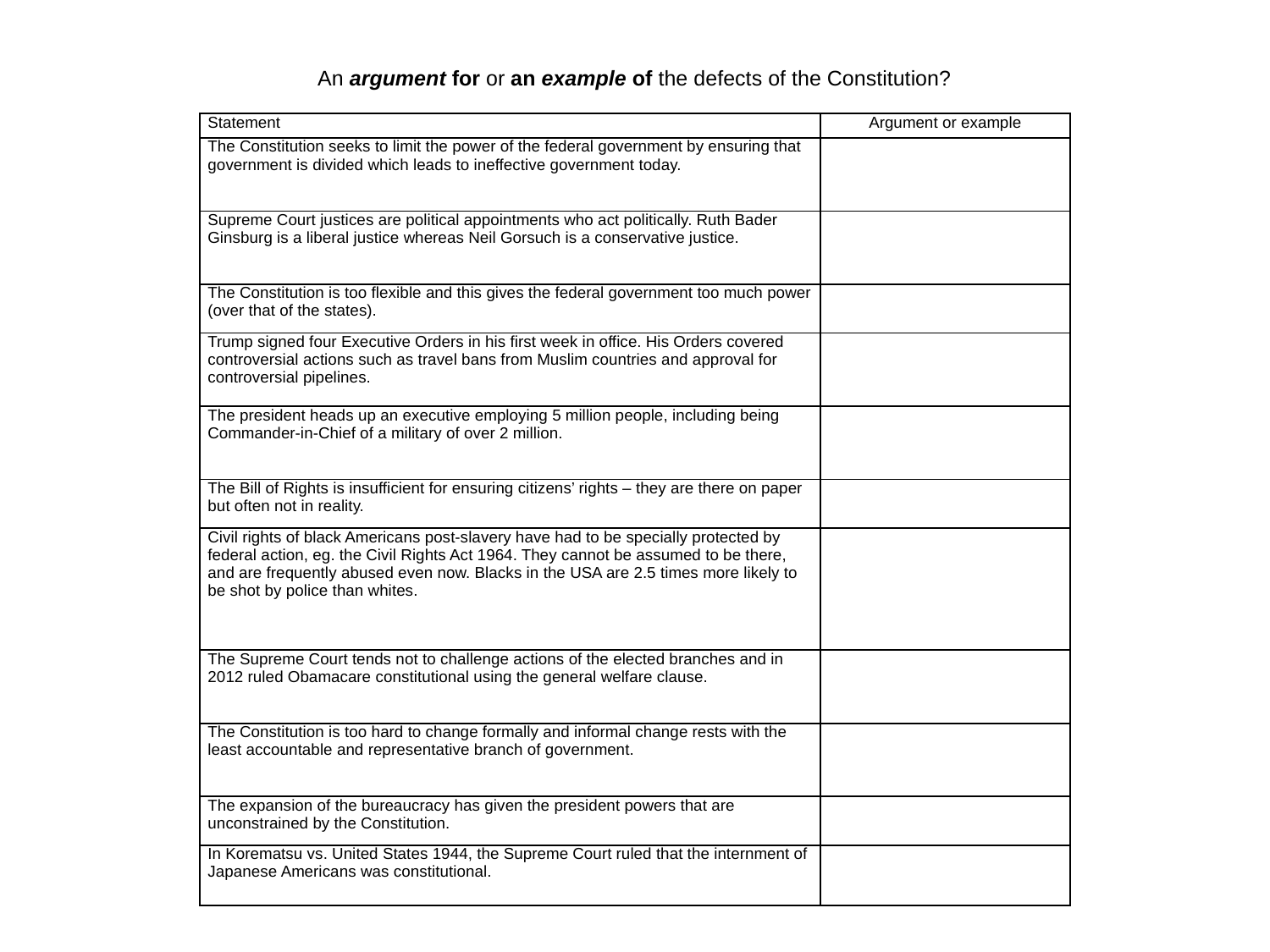

An argument for or an example of the defects of the Constitution?
| Statement | Argument or example |
| --- | --- |
| The Constitution seeks to limit the power of the federal government by ensuring that government is divided which leads to ineffective government today. |  |
| Supreme Court justices are political appointments who act politically. Ruth Bader Ginsburg is a liberal justice whereas Neil Gorsuch is a conservative justice. |  |
| The Constitution is too flexible and this gives the federal government too much power (over that of the states). |  |
| Trump signed four Executive Orders in his first week in office. His Orders covered controversial actions such as travel bans from Muslim countries and approval for controversial pipelines. |  |
| The president heads up an executive employing 5 million people, including being Commander-in-Chief of a military of over 2 million. |  |
| The Bill of Rights is insufficient for ensuring citizens’ rights – they are there on paper but often not in reality. |  |
| Civil rights of black Americans post-slavery have had to be specially protected by federal action, eg. the Civil Rights Act 1964. They cannot be assumed to be there, and are frequently abused even now. Blacks in the USA are 2.5 times more likely to be shot by police than whites. |  |
| The Supreme Court tends not to challenge actions of the elected branches and in 2012 ruled Obamacare constitutional using the general welfare clause. |  |
| The Constitution is too hard to change formally and informal change rests with the least accountable and representative branch of government. |  |
| The expansion of the bureaucracy has given the president powers that are unconstrained by the Constitution. |  |
| In Korematsu vs. United States 1944, the Supreme Court ruled that the internment of Japanese Americans was constitutional. |  |